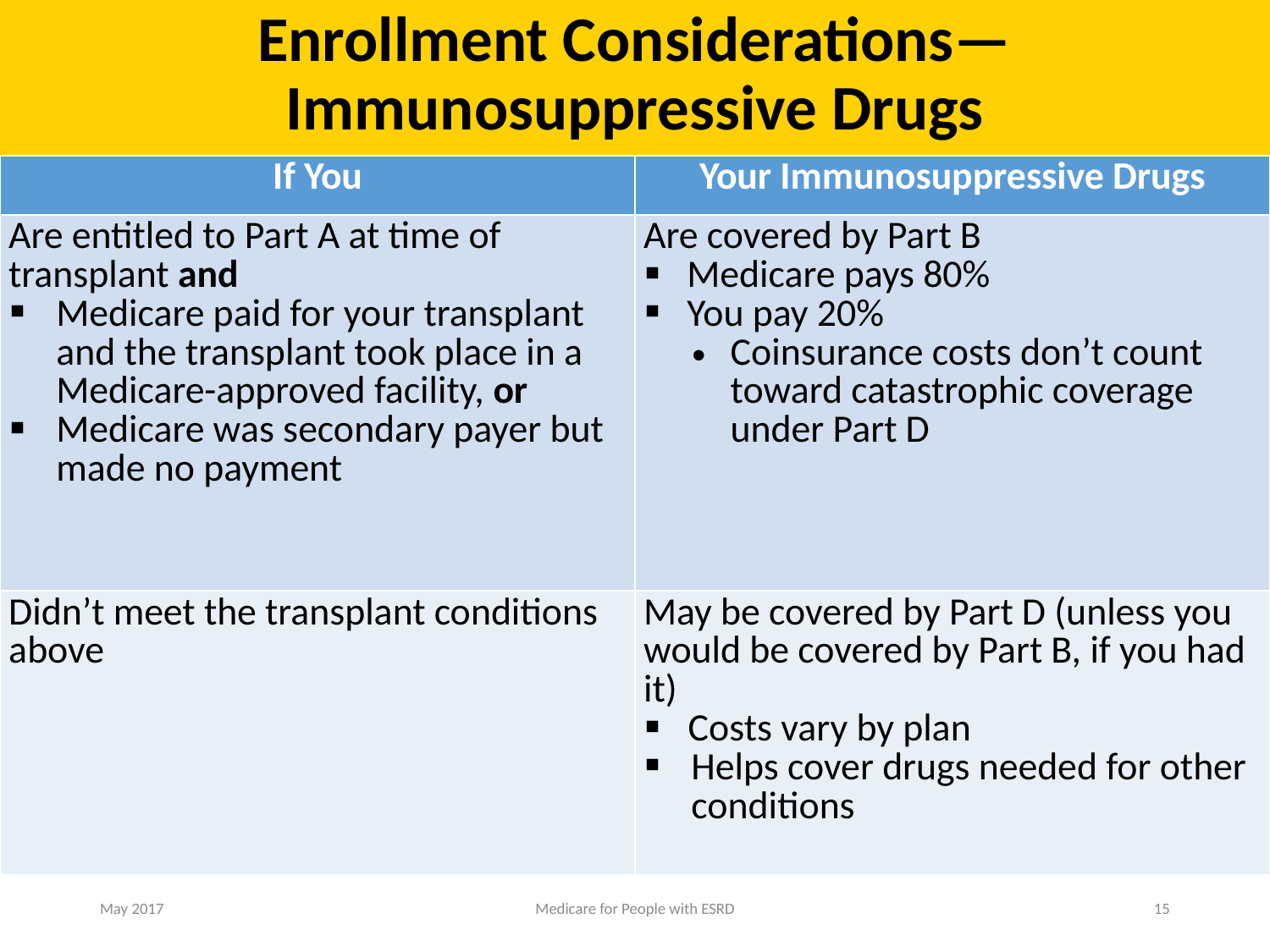

# Enrollment Considerations— Immunosuppressive Drugs
| If You | Your Immunosuppressive Drugs |
| --- | --- |
| Are entitled to Part A at time of transplant and Medicare paid for your transplant and the transplant took place in a Medicare-approved facility, or Medicare was secondary payer but made no payment | Are covered by Part B Medicare pays 80% You pay 20% Coinsurance costs don’t count toward catastrophic coverage under Part D |
| Didn’t meet the transplant conditions above | May be covered by Part D (unless you would be covered by Part B, if you had it) Costs vary by plan Helps cover drugs needed for other conditions |
May 2017
Medicare for People with ESRD
15